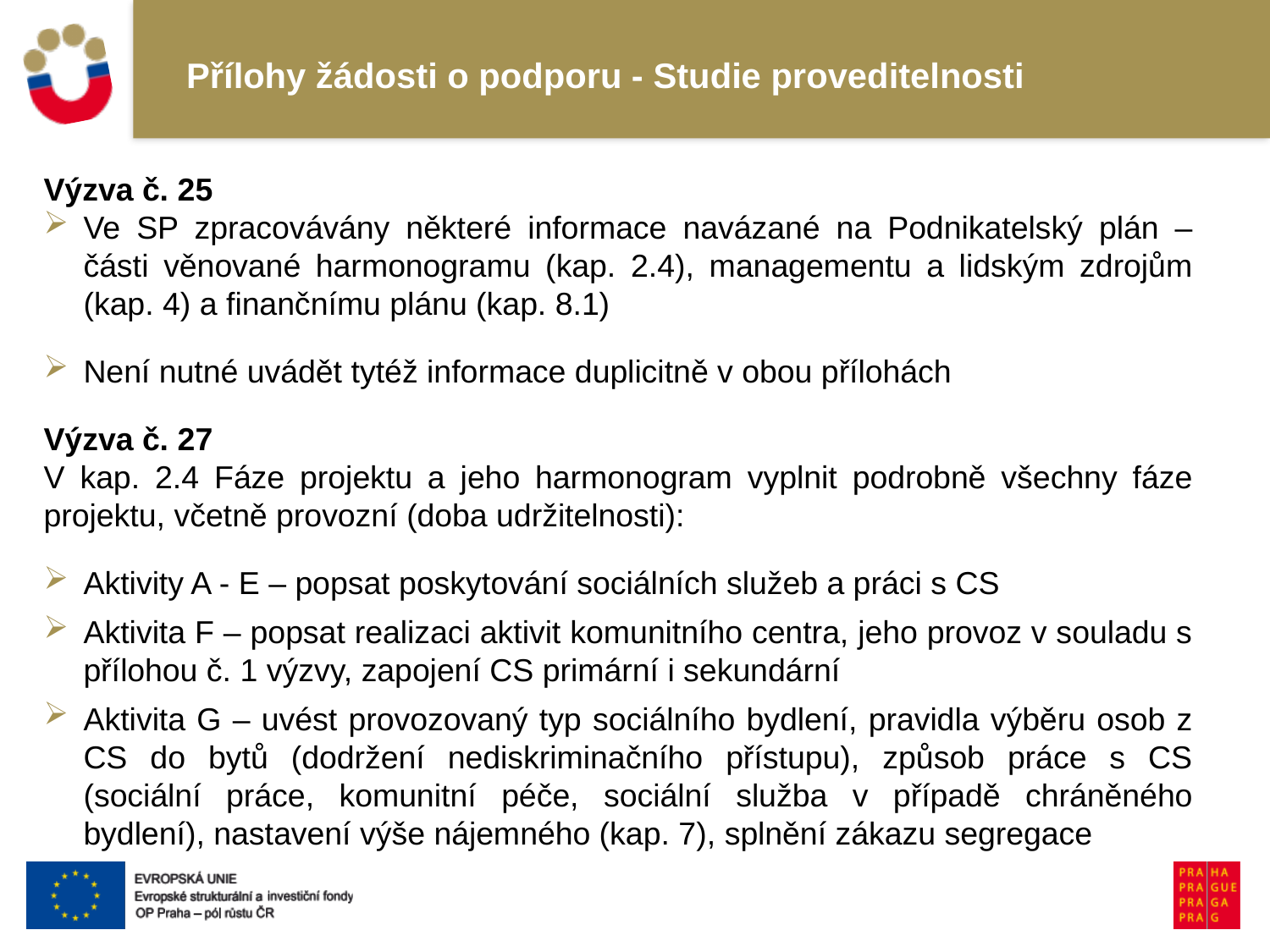

# Přílohy žádosti o podporu - Studie proveditelnosti

Výzva č. 25
Ve SP zpracovávány některé informace navázané na Podnikatelský plán – části věnované harmonogramu (kap. 2.4), managementu a lidským zdrojům (kap. 4) a finančnímu plánu (kap. 8.1)
Není nutné uvádět tytéž informace duplicitně v obou přílohách
Výzva č. 27
V kap. 2.4 Fáze projektu a jeho harmonogram vyplnit podrobně všechny fáze projektu, včetně provozní (doba udržitelnosti):
Aktivity A - E – popsat poskytování sociálních služeb a práci s CS
Aktivita F – popsat realizaci aktivit komunitního centra, jeho provoz v souladu s přílohou č. 1 výzvy, zapojení CS primární i sekundární
Aktivita G – uvést provozovaný typ sociálního bydlení, pravidla výběru osob z CS do bytů (dodržení nediskriminačního přístupu), způsob práce s CS (sociální práce, komunitní péče, sociální služba v případě chráněného bydlení), nastavení výše nájemného (kap. 7), splnění zákazu segregace